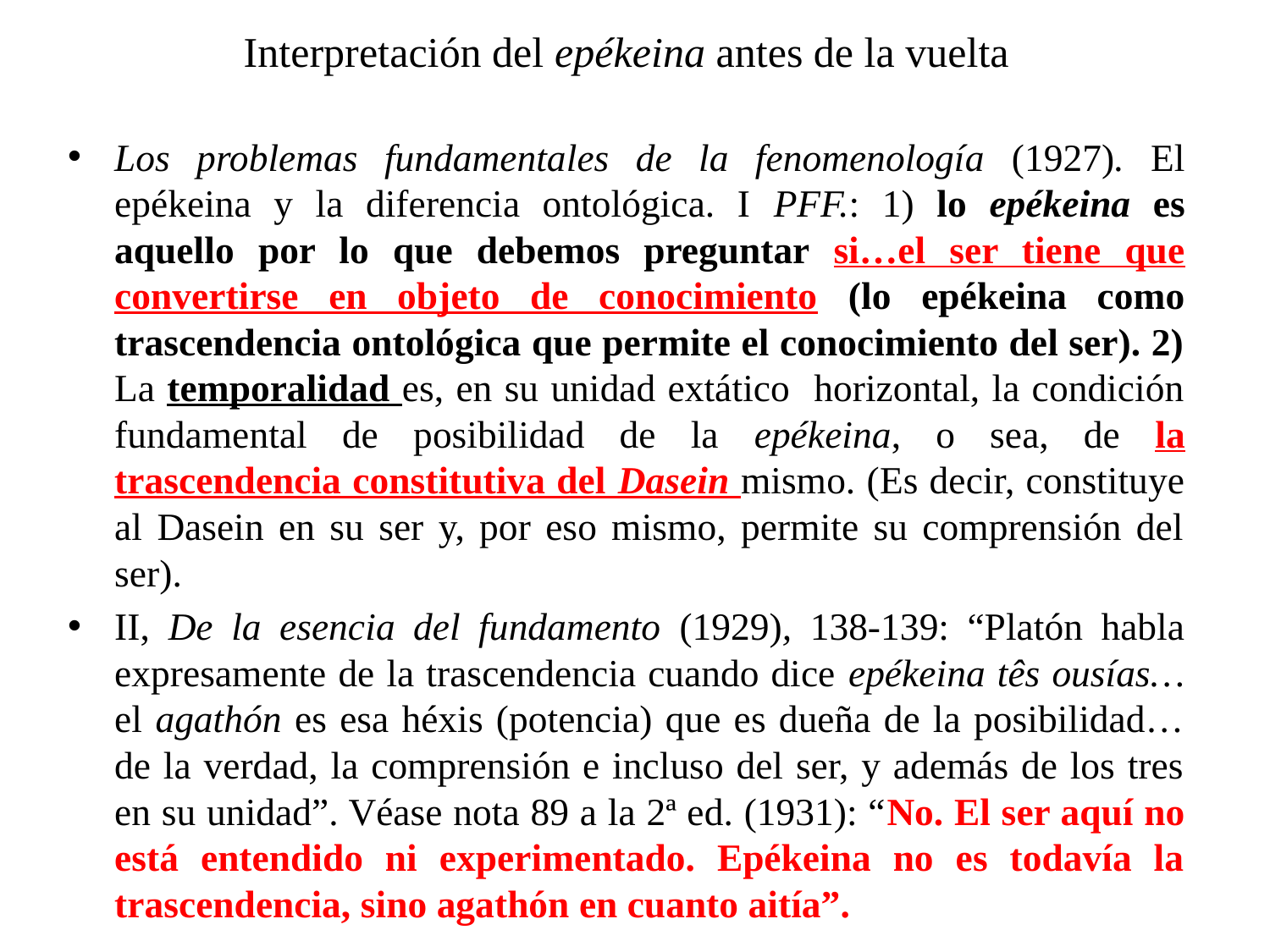

# Interpretación del epékeina antes de la vuelta
Los problemas fundamentales de la fenomenología (1927). El epékeina y la diferencia ontológica. I PFF.: 1) lo epékeina es aquello por lo que debemos preguntar si…el ser tiene que convertirse en objeto de conocimiento (lo epékeina como trascendencia ontológica que permite el conocimiento del ser). 2) La temporalidad es, en su unidad extático  horizontal, la condición fundamental de posibilidad de la epékeina, o sea, de la trascendencia constitutiva del Dasein mismo. (Es decir, constituye al Dasein en su ser y, por eso mismo, permite su comprensión del ser).
II, De la esencia del fundamento (1929), 138-139: “Platón habla expresamente de la trascendencia cuando dice epékeina tês ousías…el agathón es esa héxis (potencia) que es dueña de la posibilidad…de la verdad, la comprensión e incluso del ser, y además de los tres en su unidad”. Véase nota 89 a la 2ª ed. (1931): “No. El ser aquí no está entendido ni experimentado. Epékeina no es todavía la trascendencia, sino agathón en cuanto aitía”.